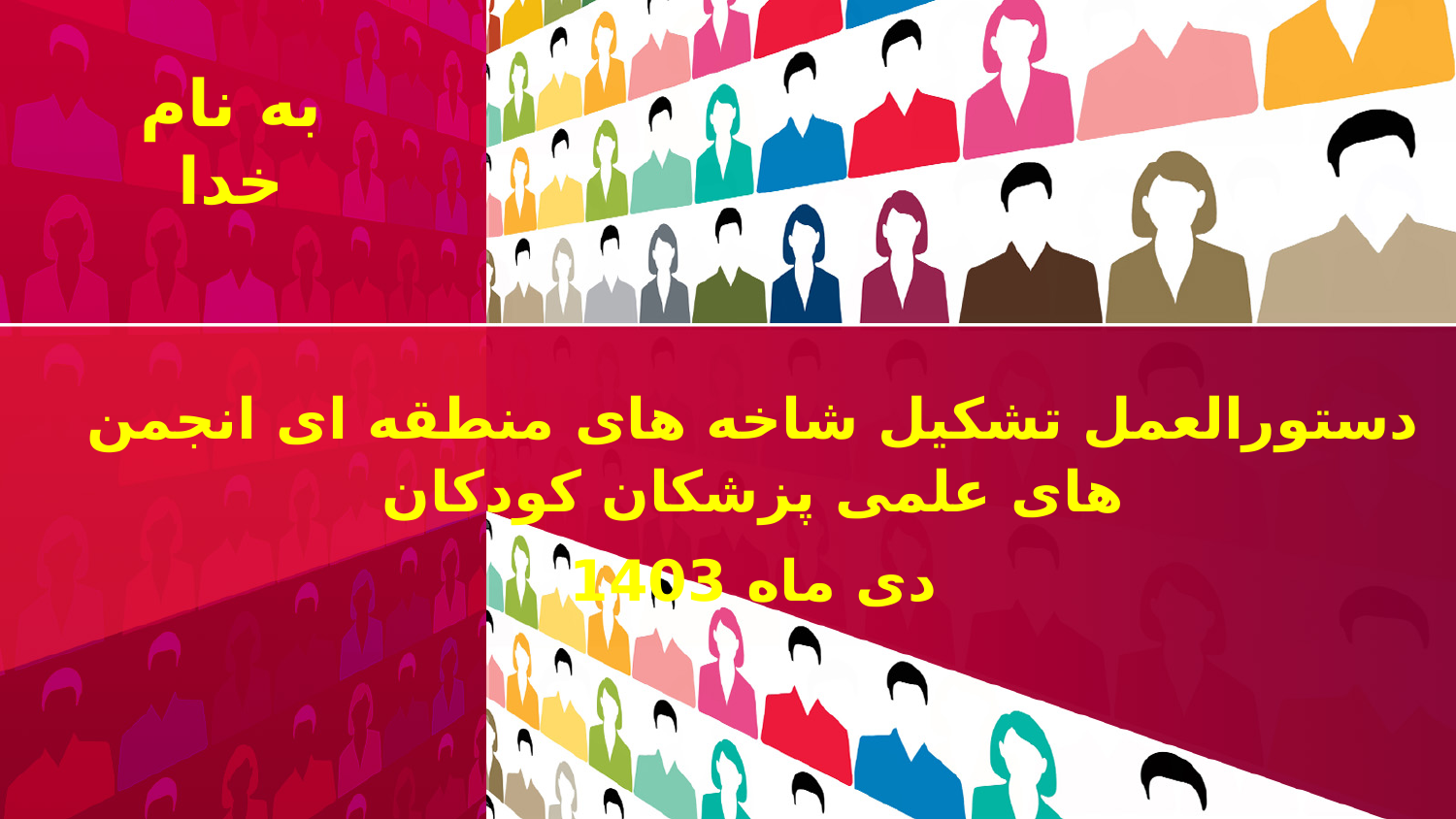

به نام خدا
دستورالعمل تشکیل شاخه های منطقه ای انجمن های علمی پزشکان کودکان
دی ماه 1403